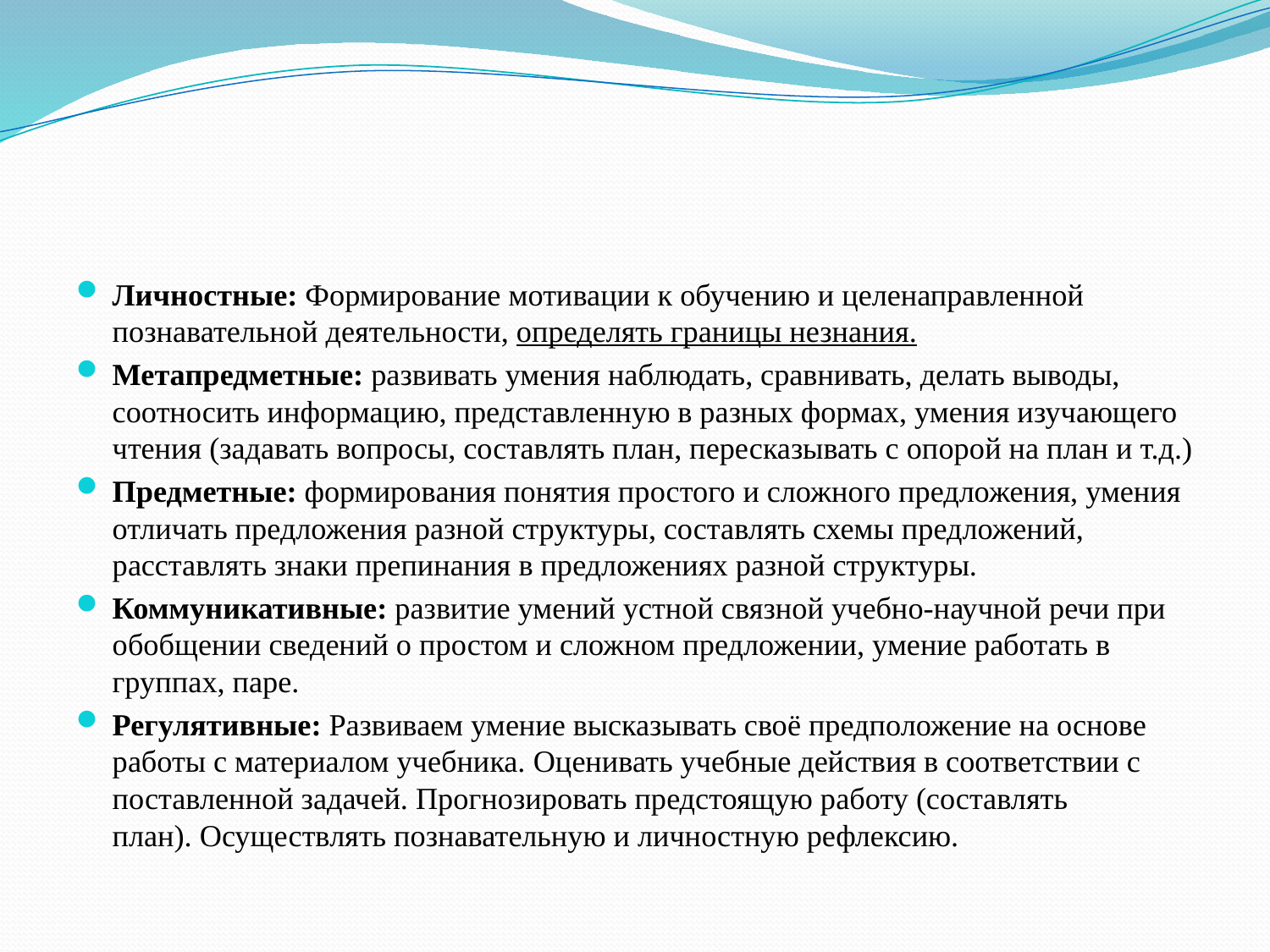

#
Личностные: Формирование мотивации к обучению и целенаправленной познавательной деятельности, определять границы незнания.
Метапредметные: развивать умения наблюдать, сравнивать, делать выводы, соотносить информацию, представленную в разных формах, умения изучающего чтения (задавать вопросы, составлять план, пересказывать с опорой на план и т.д.)
Предметные: формирования понятия простого и сложного предложения, умения отличать предложения разной структуры, составлять схемы предложений, расставлять знаки препинания в предложениях разной структуры.
Коммуникативные: развитие умений устной связной учебно-научной речи при обобщении сведений о простом и сложном предложении, умение работать в группах, паре.
Регулятивные: Развиваем умение высказывать своё предположение на основе работы с материалом учебника. Оценивать учебные действия в соответствии с поставленной задачей. Прогнозировать предстоящую работу (составлять план). Осуществлять познавательную и личностную рефлексию.